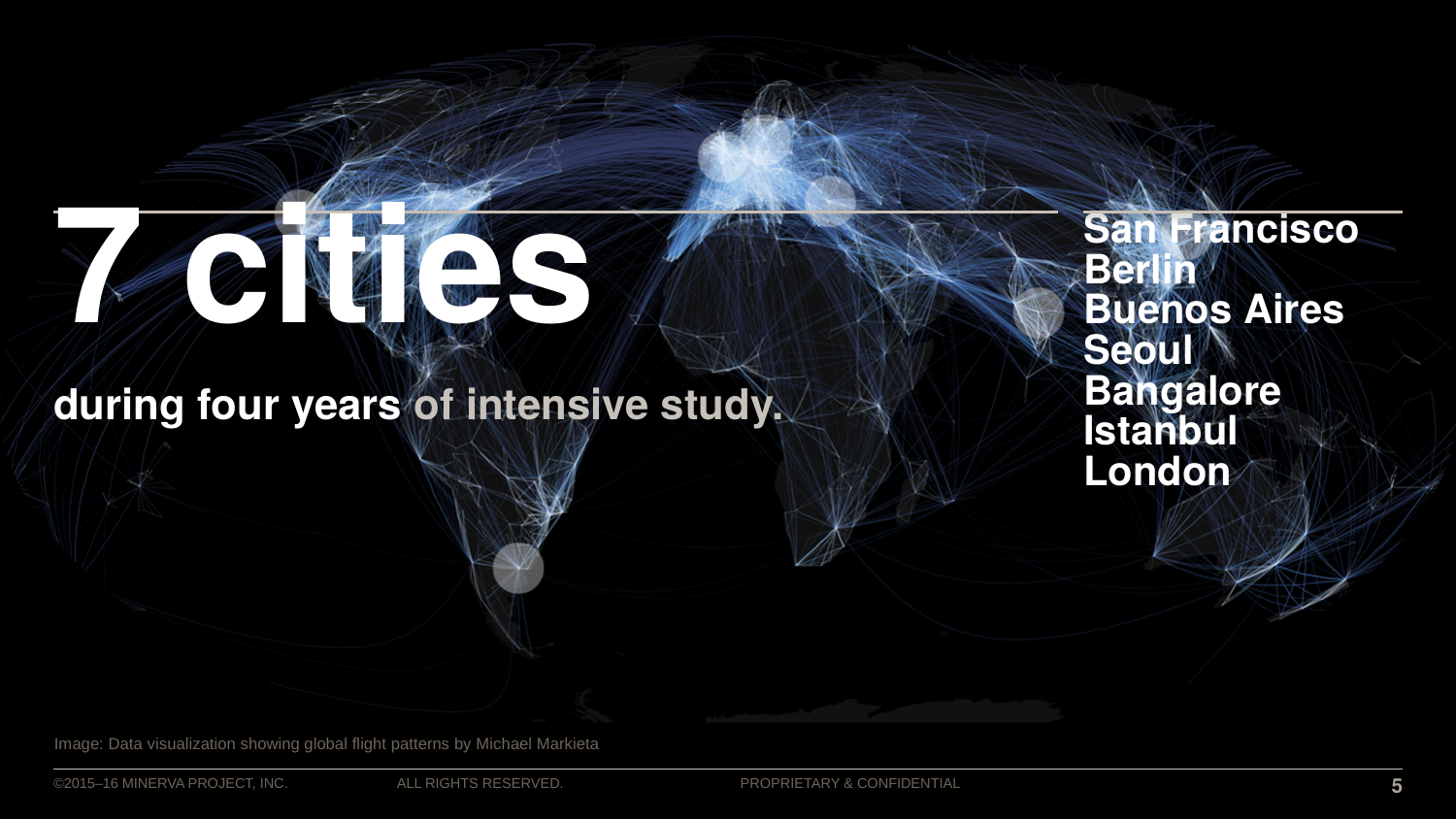

San Francisco
Berlin
Buenos Aires
Seoul
Bangalore
Istanbul
London
7 cities
during four years of intensive study.
Image: Data visualization showing global flight patterns by Michael Markieta